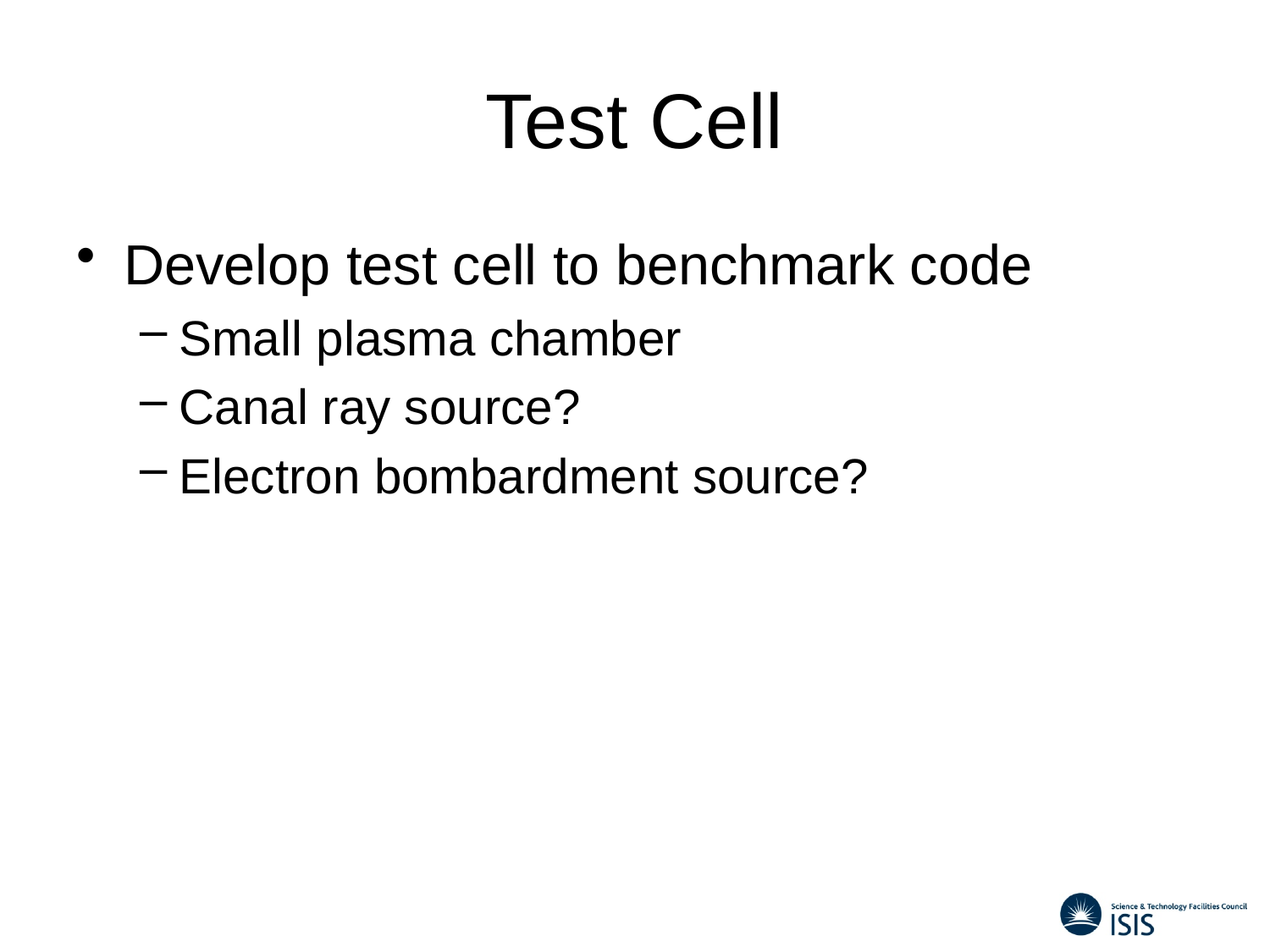

# Test Cell
Develop test cell to benchmark code
Small plasma chamber
Canal ray source?
Electron bombardment source?